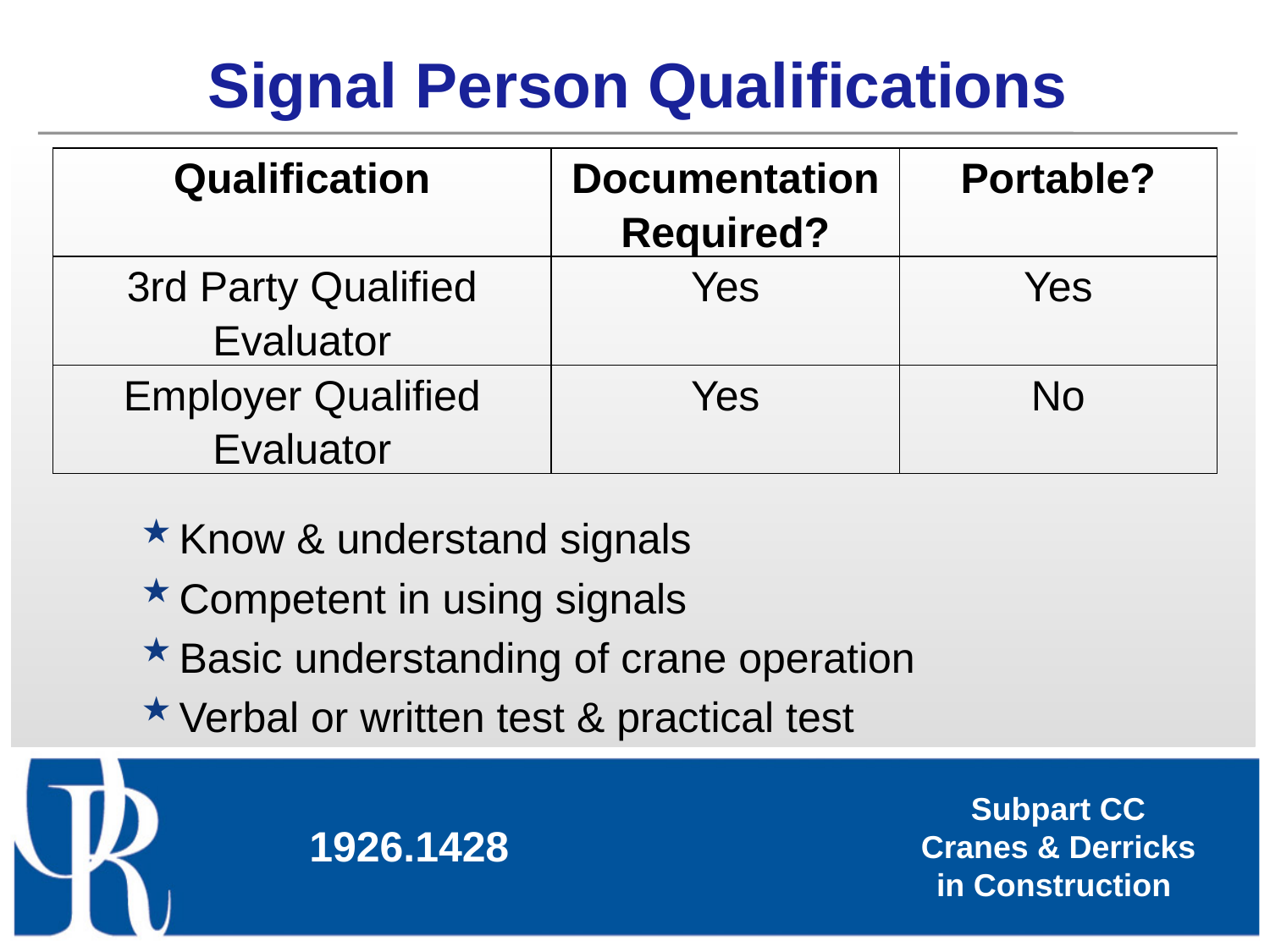

# Signal Person Qualifications
| Qualification | Documentation Required? | Portable? |
| --- | --- | --- |
| 3rd Party Qualified Evaluator | Yes | Yes |
| Employer Qualified Evaluator | Yes | No |
Know & understand signals
Competent in using signals
Basic understanding of crane operation
Verbal or written test & practical test
1926.1428